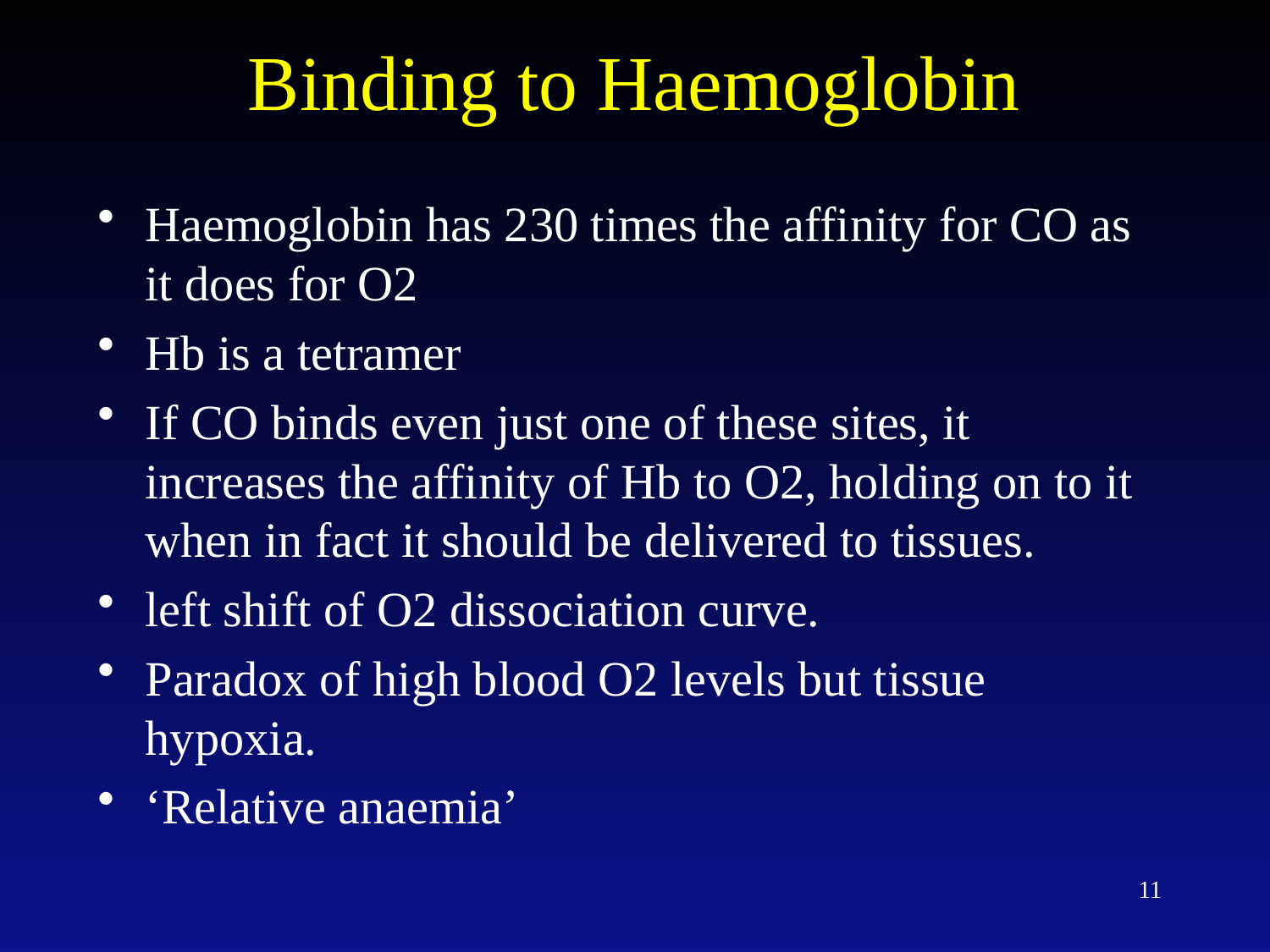

# Binding to Haemoglobin
Haemoglobin has 230 times the affinity for CO as it does for O2
Hb is a tetramer
If CO binds even just one of these sites, it increases the affinity of Hb to O2, holding on to it when in fact it should be delivered to tissues.
left shift of O2 dissociation curve.
Paradox of high blood O2 levels but tissue hypoxia.
‘Relative anaemia’
11